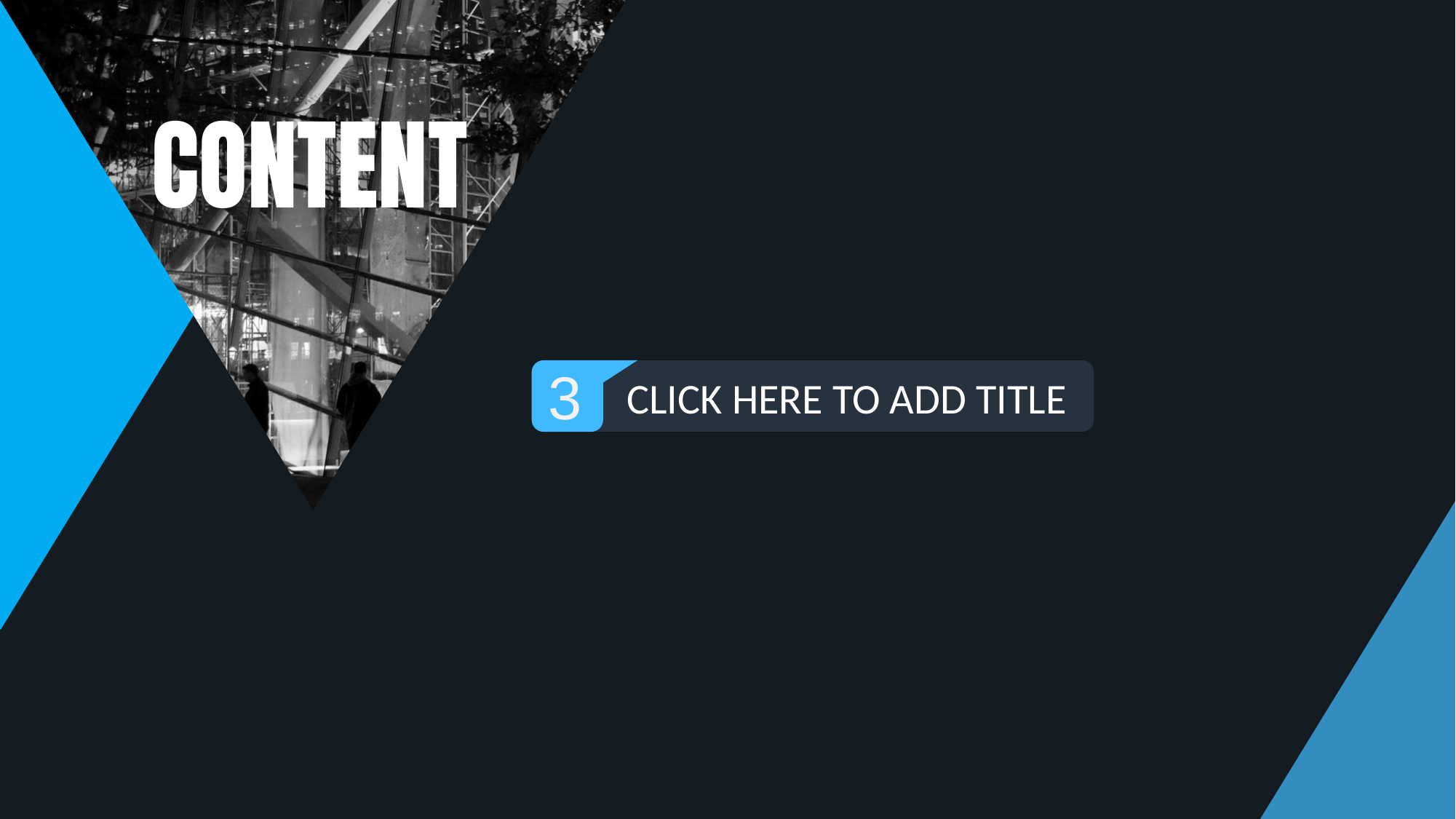

CONTENT
3

CLICK HERE TO ADD TITLE